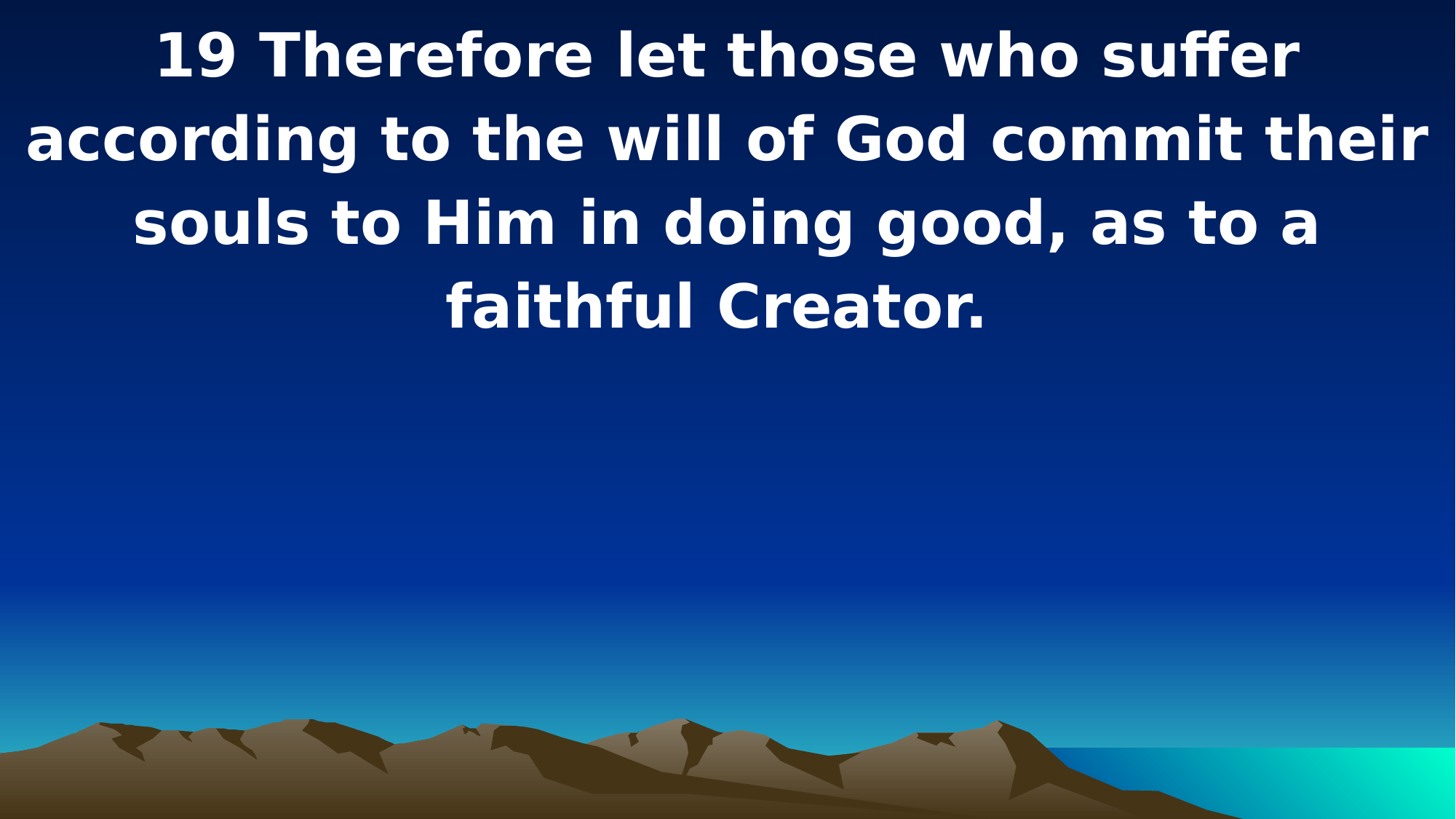

19 Therefore let those who suffer according to the will of God commit their souls to Him in doing good, as to a faithful Creator.